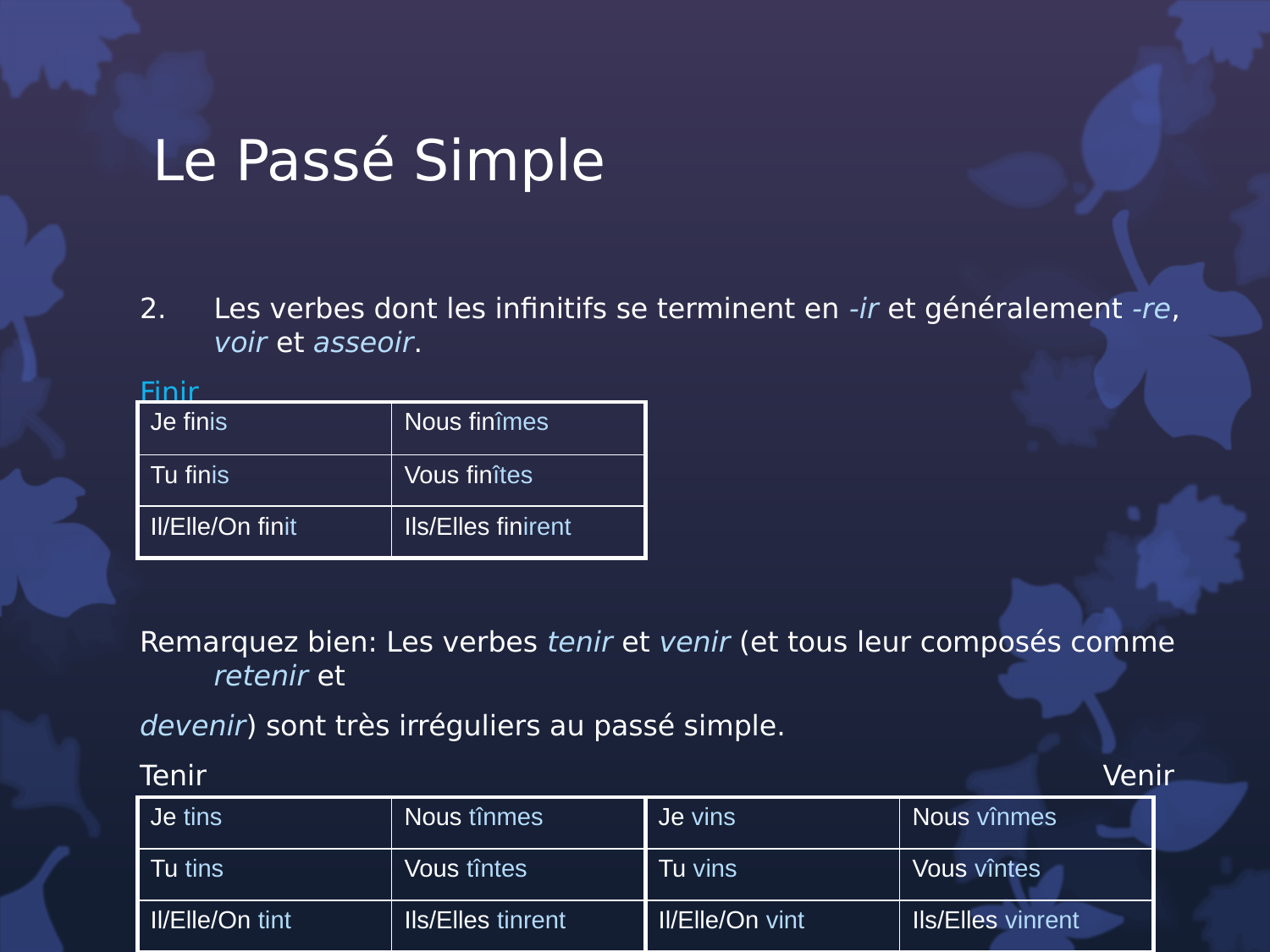

# Le Passé Simple
Les verbes dont les infinitifs se terminent en -ir et généralement -re, voir et asseoir.
Finir

Remarquez bien: Les verbes tenir et venir (et tous leur composés comme retenir et
devenir) sont très irréguliers au passé simple.
Tenir								Venir

| Je finis | Nous finîmes |
| --- | --- |
| Tu finis | Vous finîtes |
| Il/Elle/On finit | Ils/Elles finirent |
| Je tins | Nous tînmes |
| --- | --- |
| Tu tins | Vous tîntes |
| Il/Elle/On tint | Ils/Elles tinrent |
| Je vins | Nous vînmes |
| --- | --- |
| Tu vins | Vous vîntes |
| Il/Elle/On vint | Ils/Elles vinrent |